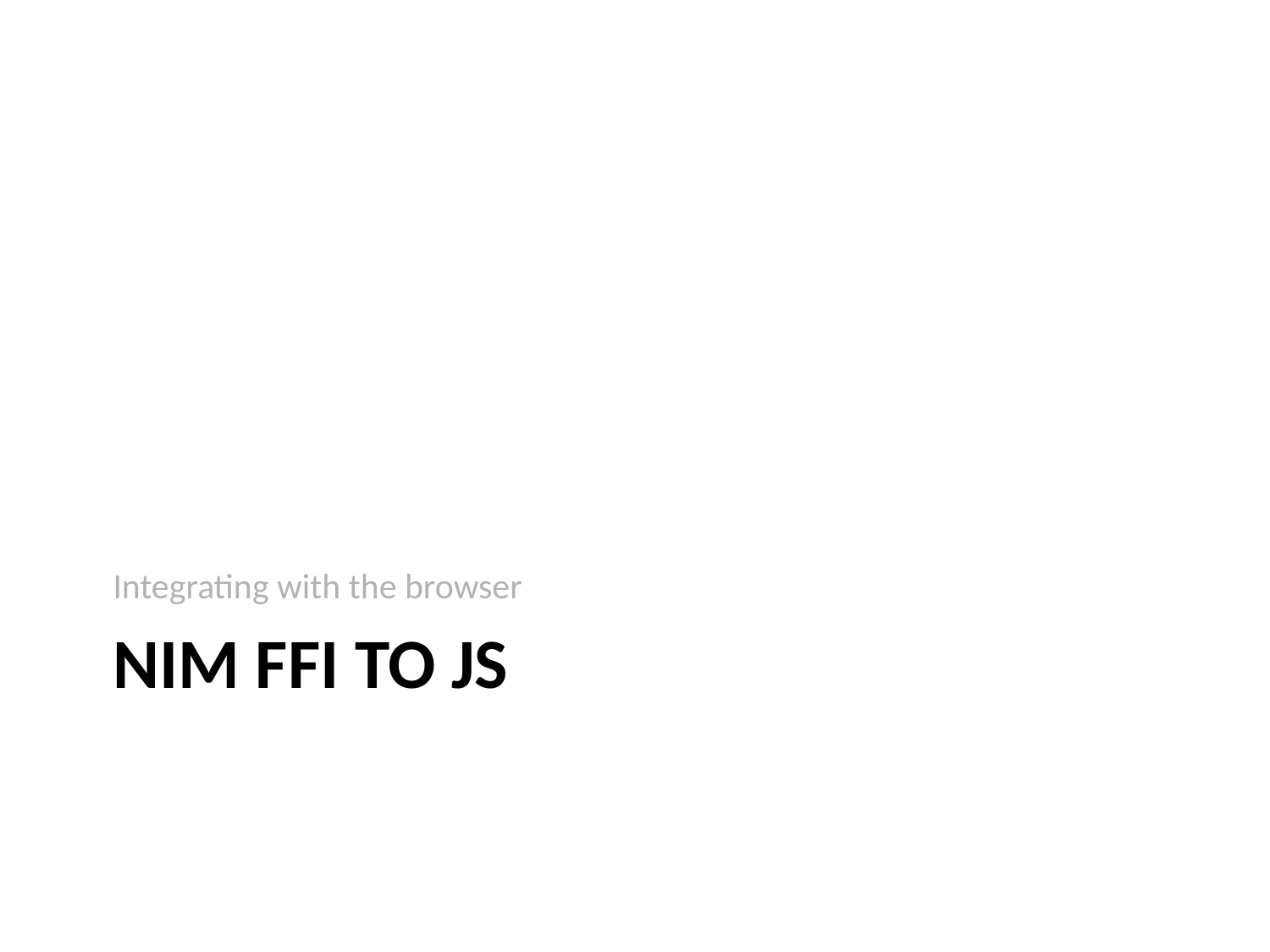

Integrating with the browser
# Nim FFI to JS